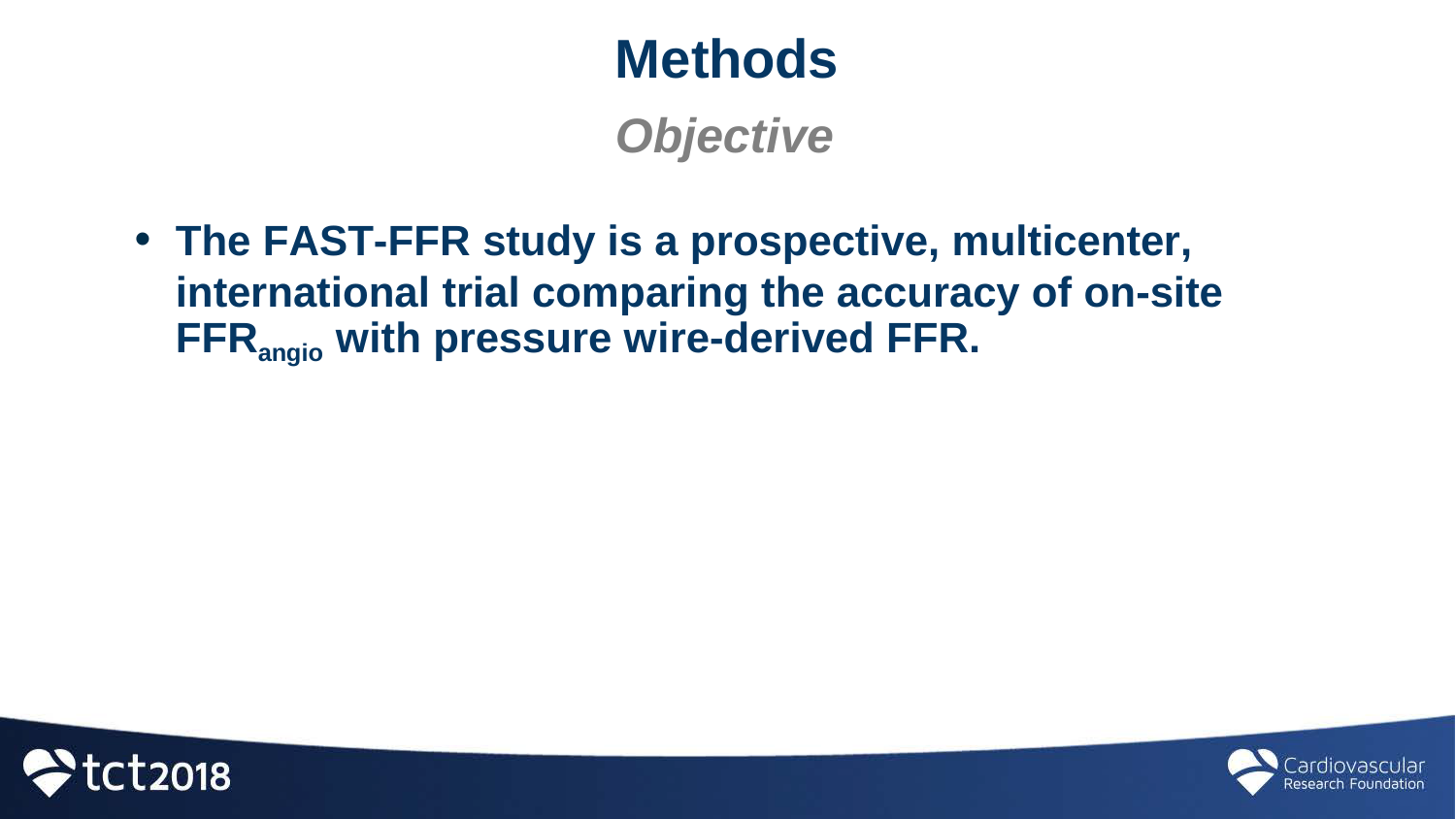

# Methods
Objective

The FAST-FFR study is a prospective, multicenter, international trial comparing the accuracy of on-site FFRangio with pressure wire-derived FFR.